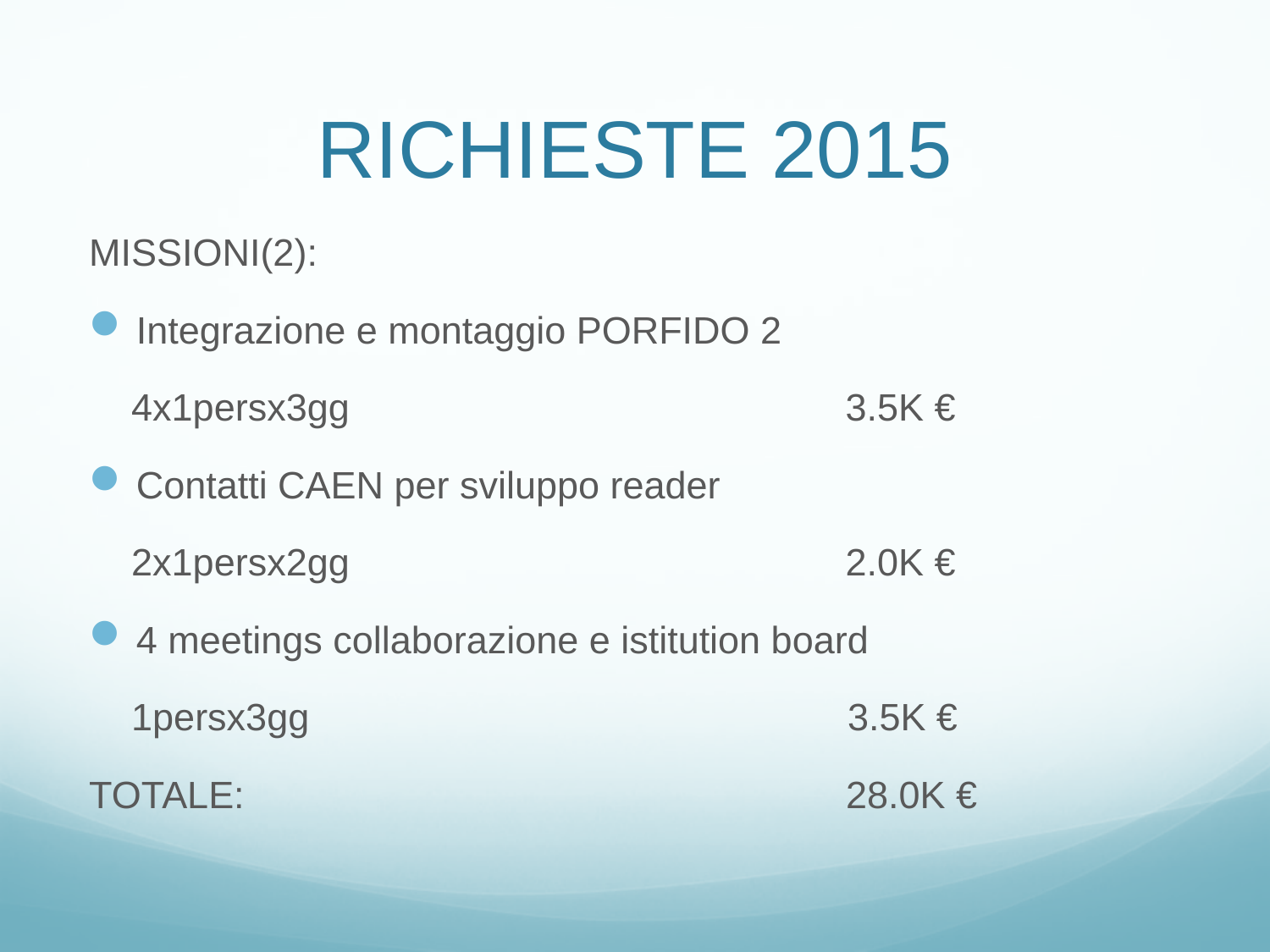

# RICHIESTE 2015
MISSIONI(2):
Integrazione e montaggio PORFIDO 2
    4x1persx3gg                                               3.5K €
Contatti CAEN per sviluppo reader
    2x1persx2gg                                               2.0K €
4 meetings collaborazione e istitution board
    1persx3gg                                                   3.5K €
TOTALE:                                                         28.0K €